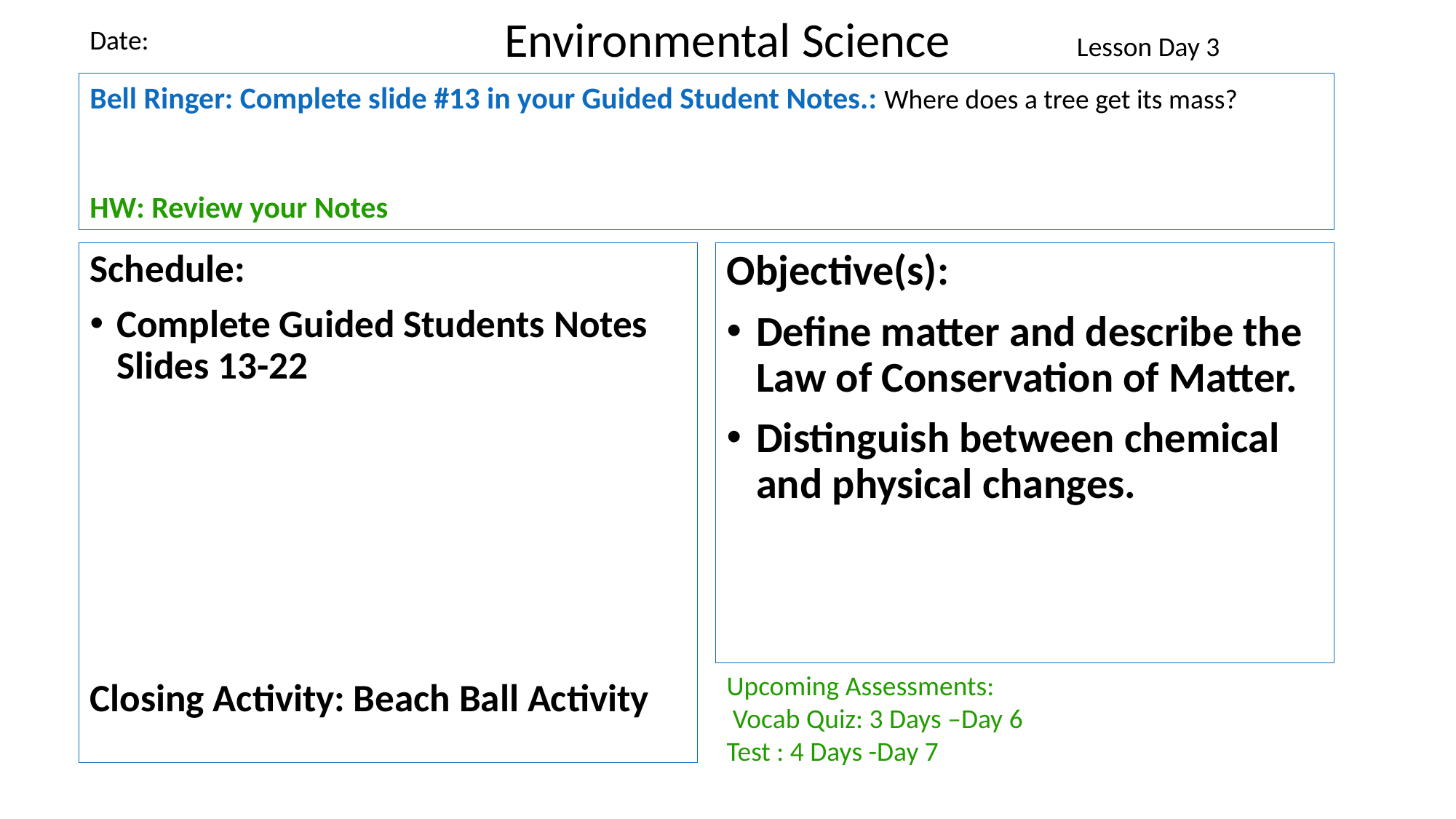

Environmental Science
Date:
Lesson Day 3
Bell Ringer: Complete slide #13 in your Guided Student Notes.: Where does a tree get its mass?

HW: Review your Notes
Schedule:
Complete Guided Students Notes Slides 13-22

Closing Activity: Beach Ball Activity
Objective(s):
Define matter and describe the Law of Conservation of Matter.
Distinguish between chemical and physical changes.

Upcoming Assessments:
 Vocab Quiz: 3 Days –Day 6
Test : 4 Days -Day 7